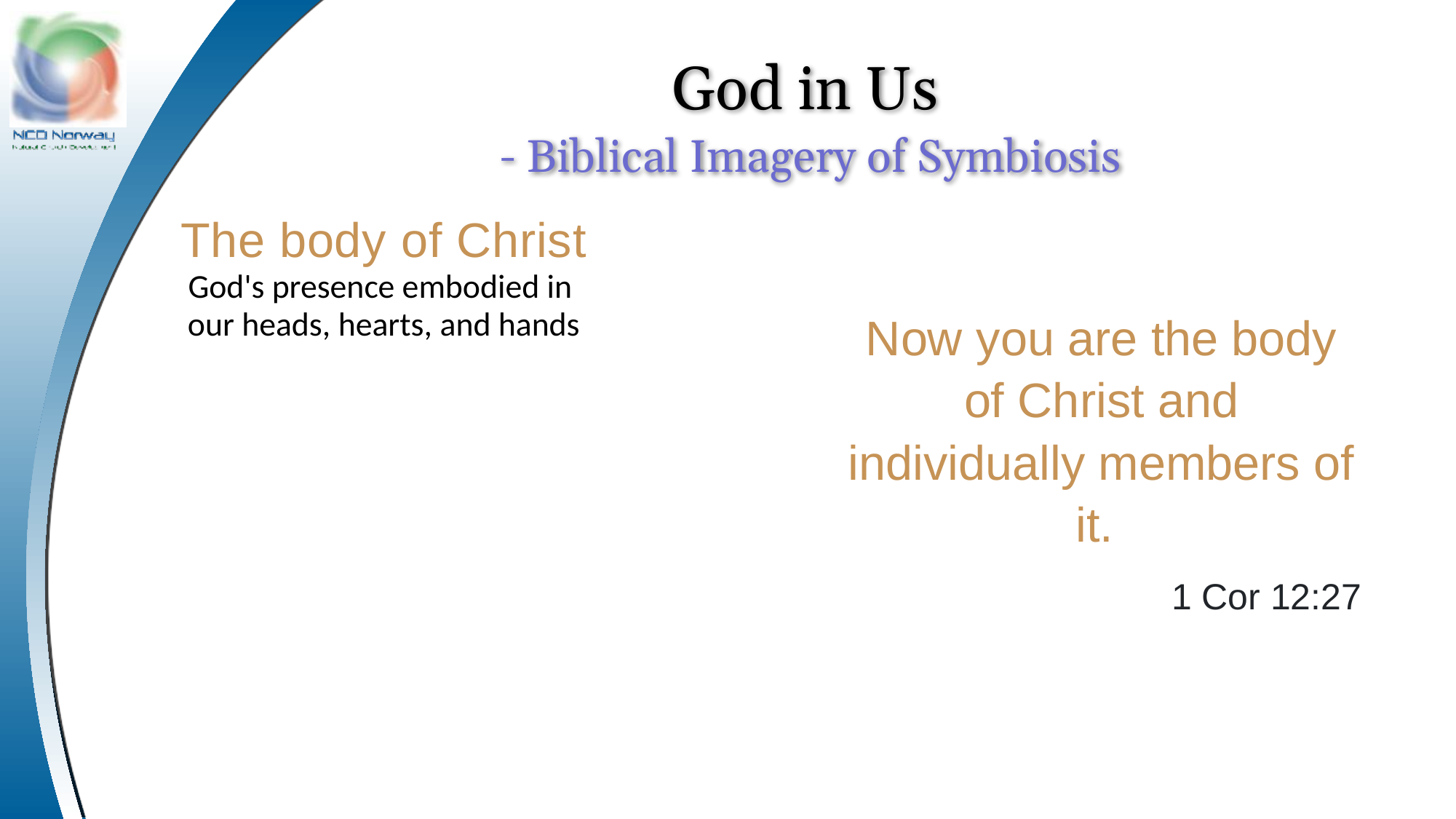

God in Us
 - Biblical Imagery of Symbiosis
The body of Christ
God's presence embodied in
our heads, hearts, and hands

Now you are the body of Christ and individually members of it.
1 Cor 12:27